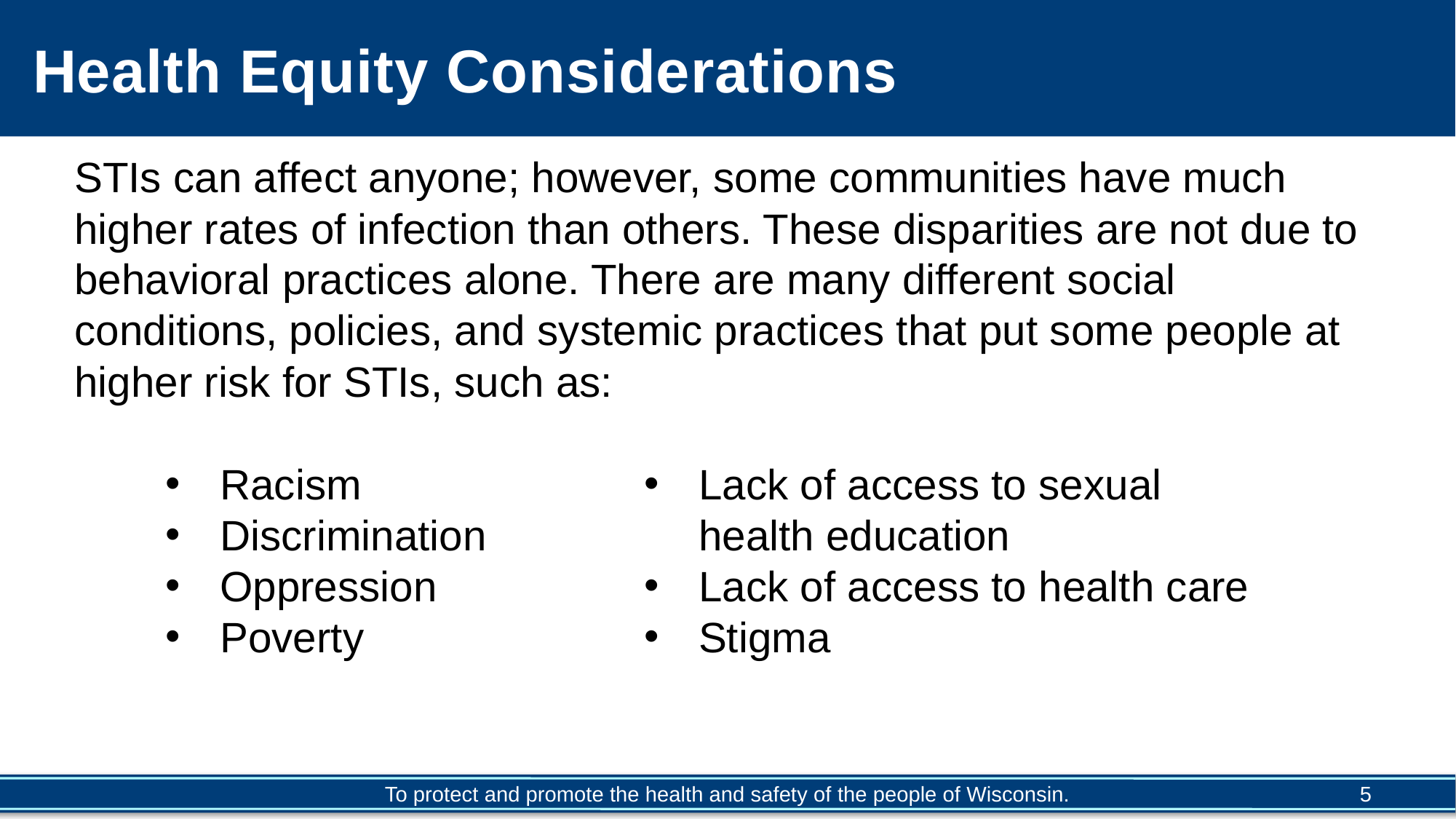

# Health Equity Considerations

STIs can affect anyone; however, some communities have much higher rates of infection than others. These disparities are not due to behavioral practices alone. There are many different social conditions, policies, and systemic practices that put some people at higher risk for STIs, such as:

Racism
Discrimination
Oppression
Poverty
Lack of access to sexual health education
Lack of access to health care
Stigma
5